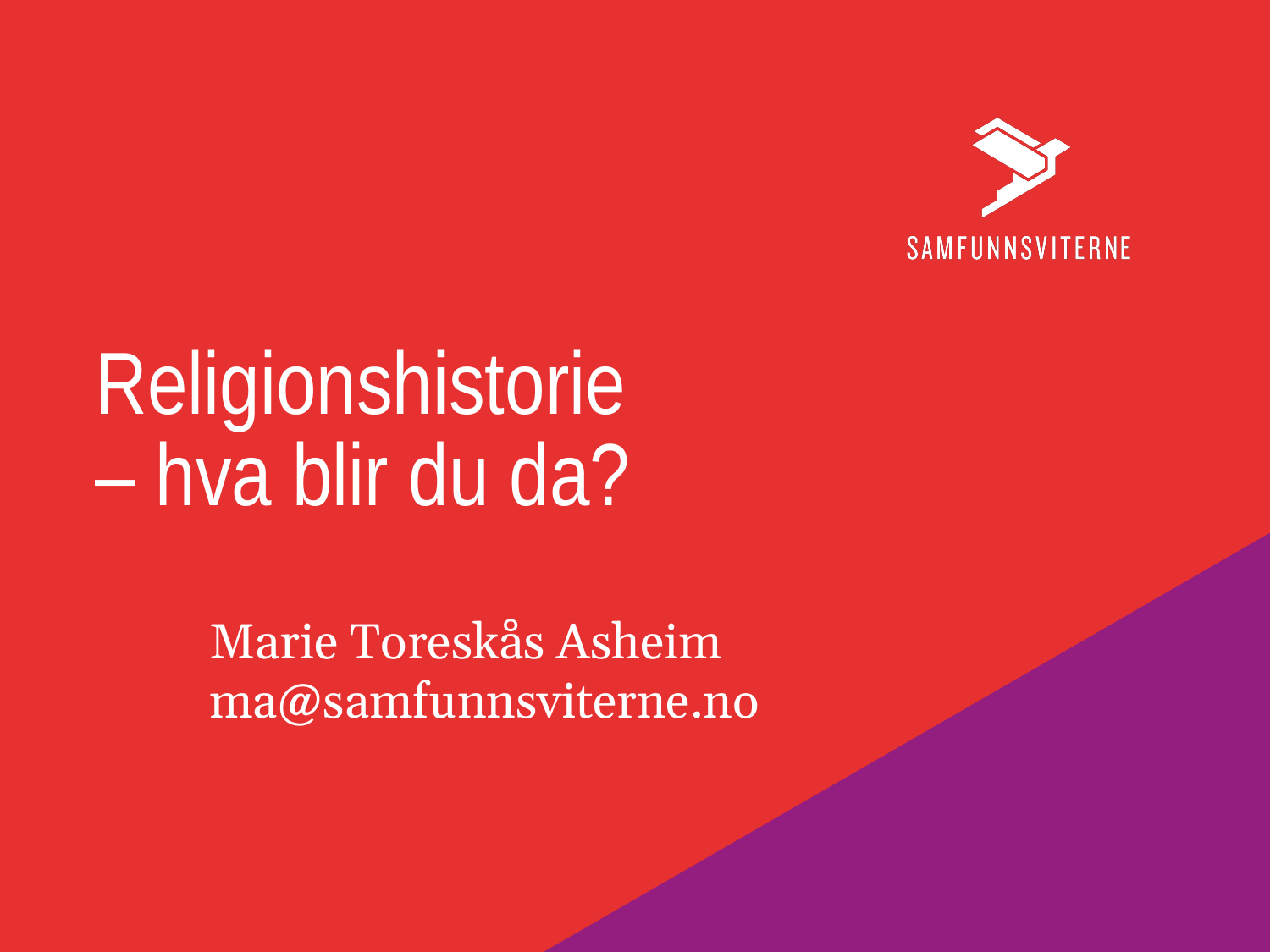

# Religionshistorie – hva blir du da?
Marie Toreskås Asheim
ma@samfunnsviterne.no